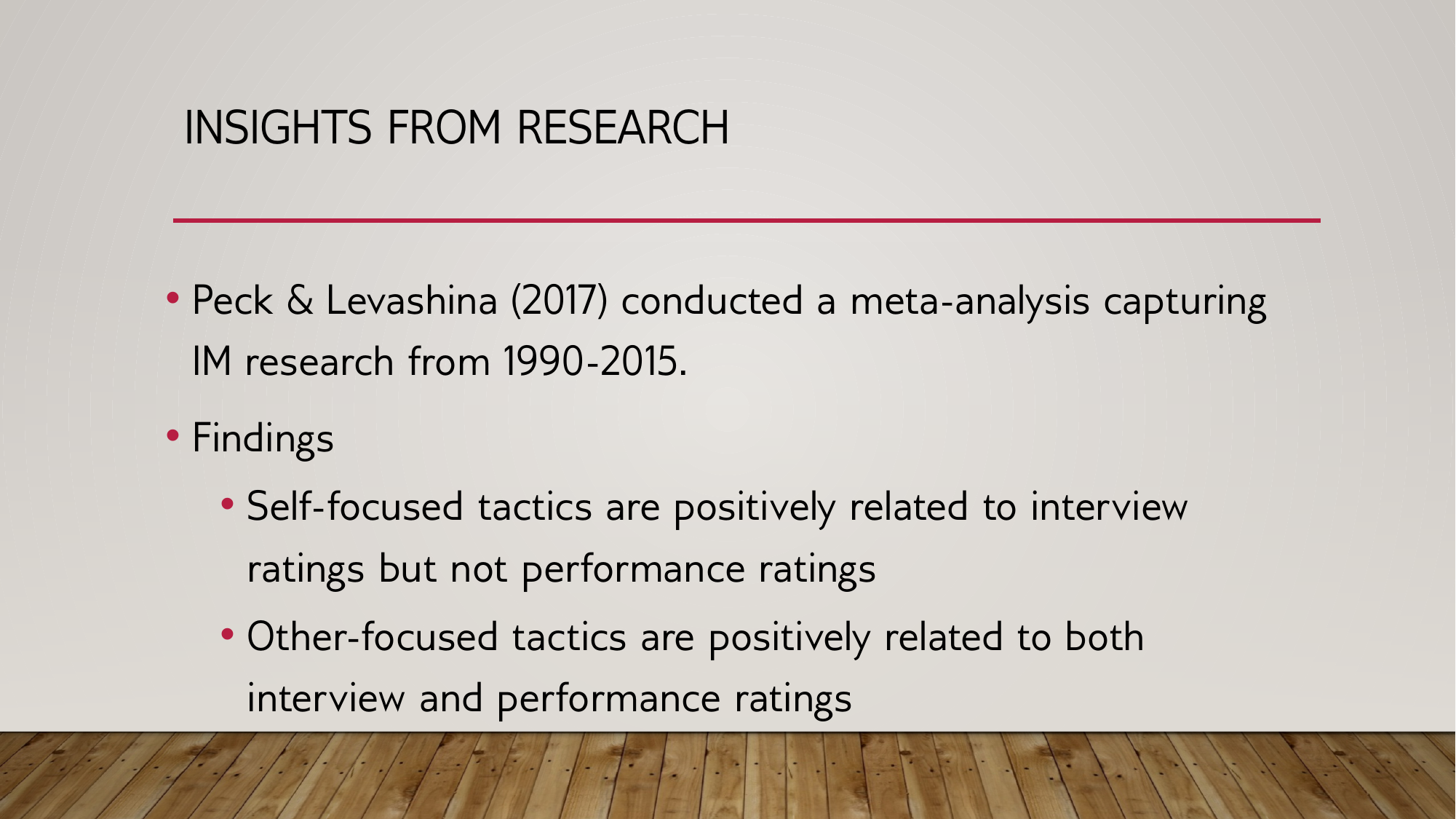

# Insights From Research
Peck & Levashina (2017) conducted a meta-analysis capturing IM research from 1990-2015.
Findings
Self-focused tactics are positively related to interview ratings but not performance ratings
Other-focused tactics are positively related to both interview and performance ratings